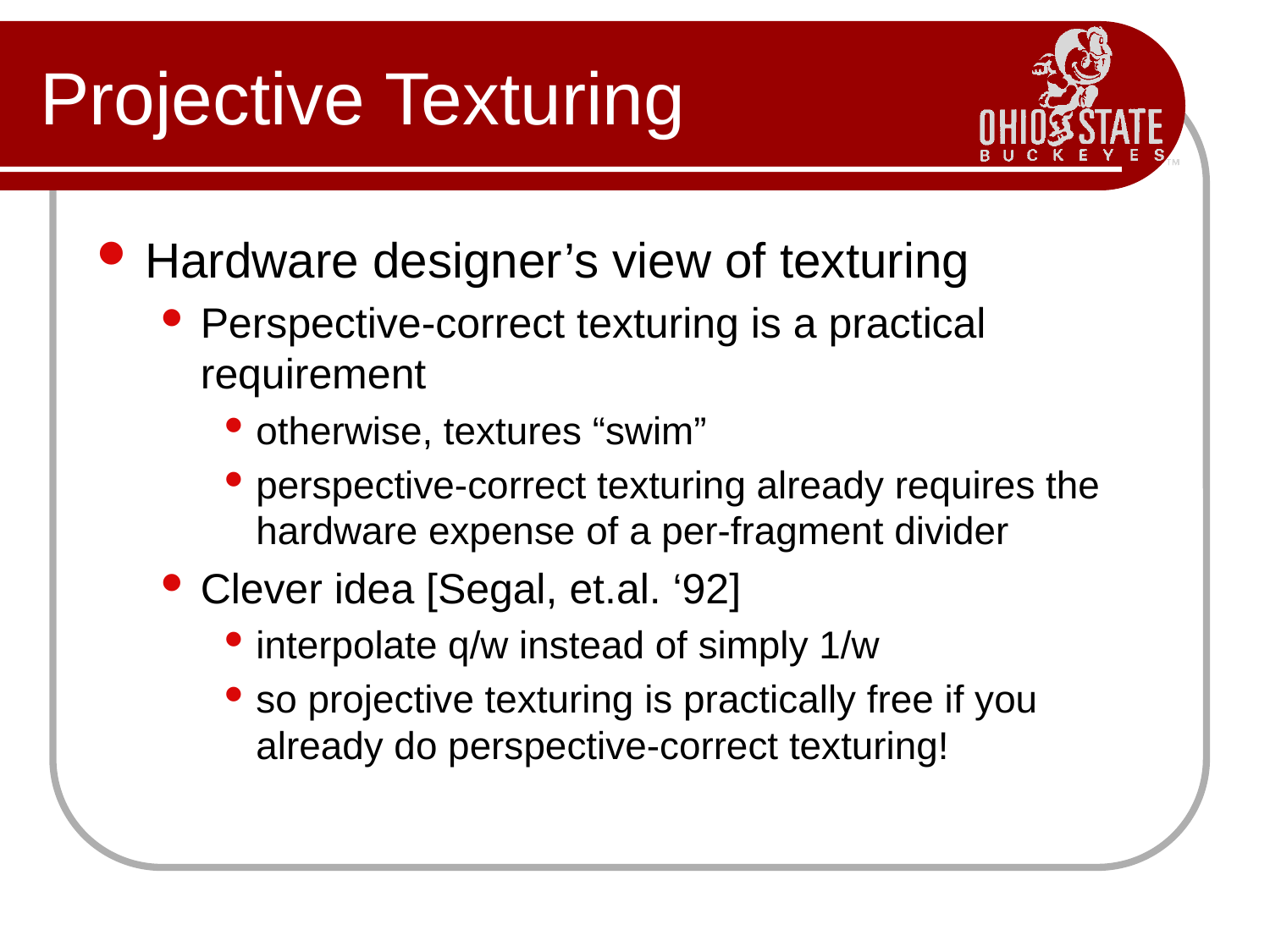

# Projective Texturing
Hardware designer’s view of texturing
Perspective-correct texturing is a practical requirement
otherwise, textures “swim”
perspective-correct texturing already requires the hardware expense of a per-fragment divider
Clever idea [Segal, et.al. ‘92]
interpolate q/w instead of simply 1/w
so projective texturing is practically free if you already do perspective-correct texturing!